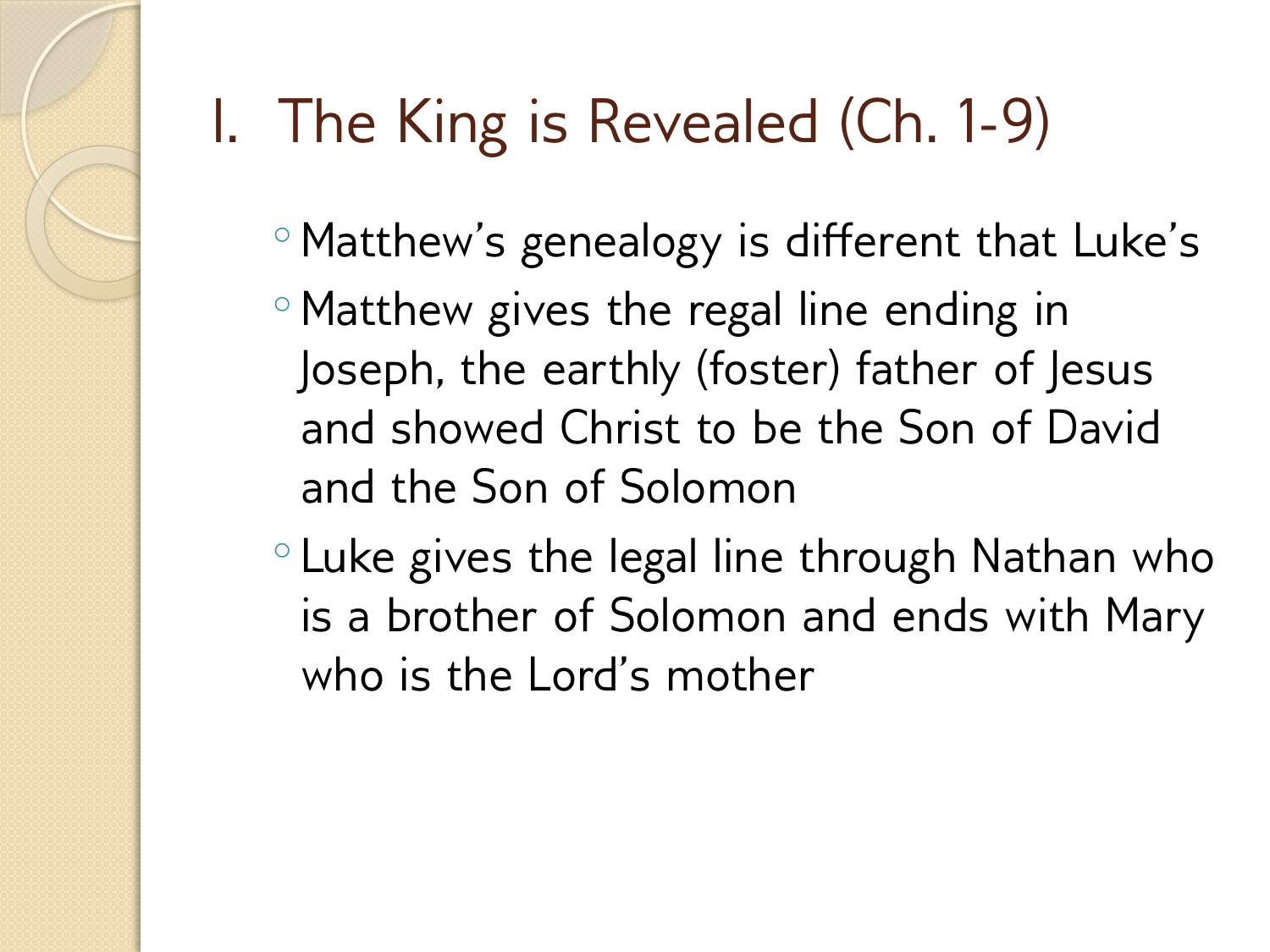

# I.  The King is Revealed (Ch. 1-9)
Matthew’s genealogy is different that Luke’s
Matthew gives the regal line ending in Joseph, the earthly (foster) father of Jesus and showed Christ to be the Son of David and the Son of Solomon
Luke gives the legal line through Nathan who is a brother of Solomon and ends with Mary who is the Lord’s mother